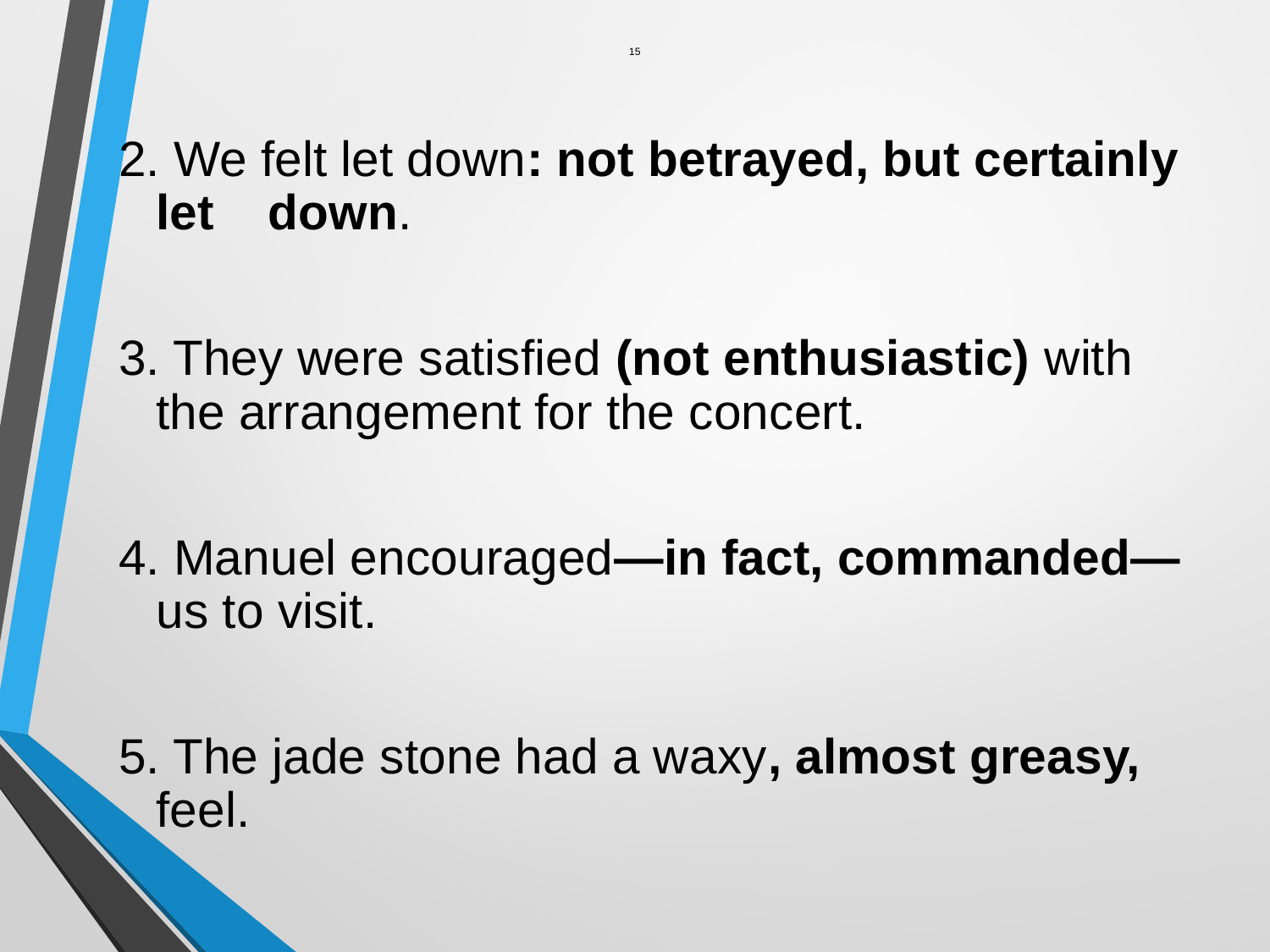

# 15

2. We felt let down: not betrayed, but certainly let 	down.

3. They were satisfied (not enthusiastic) with the arrangement for the concert.

4. Manuel encouraged—in fact, commanded—us to visit.

5. The jade stone had a waxy, almost greasy, feel.